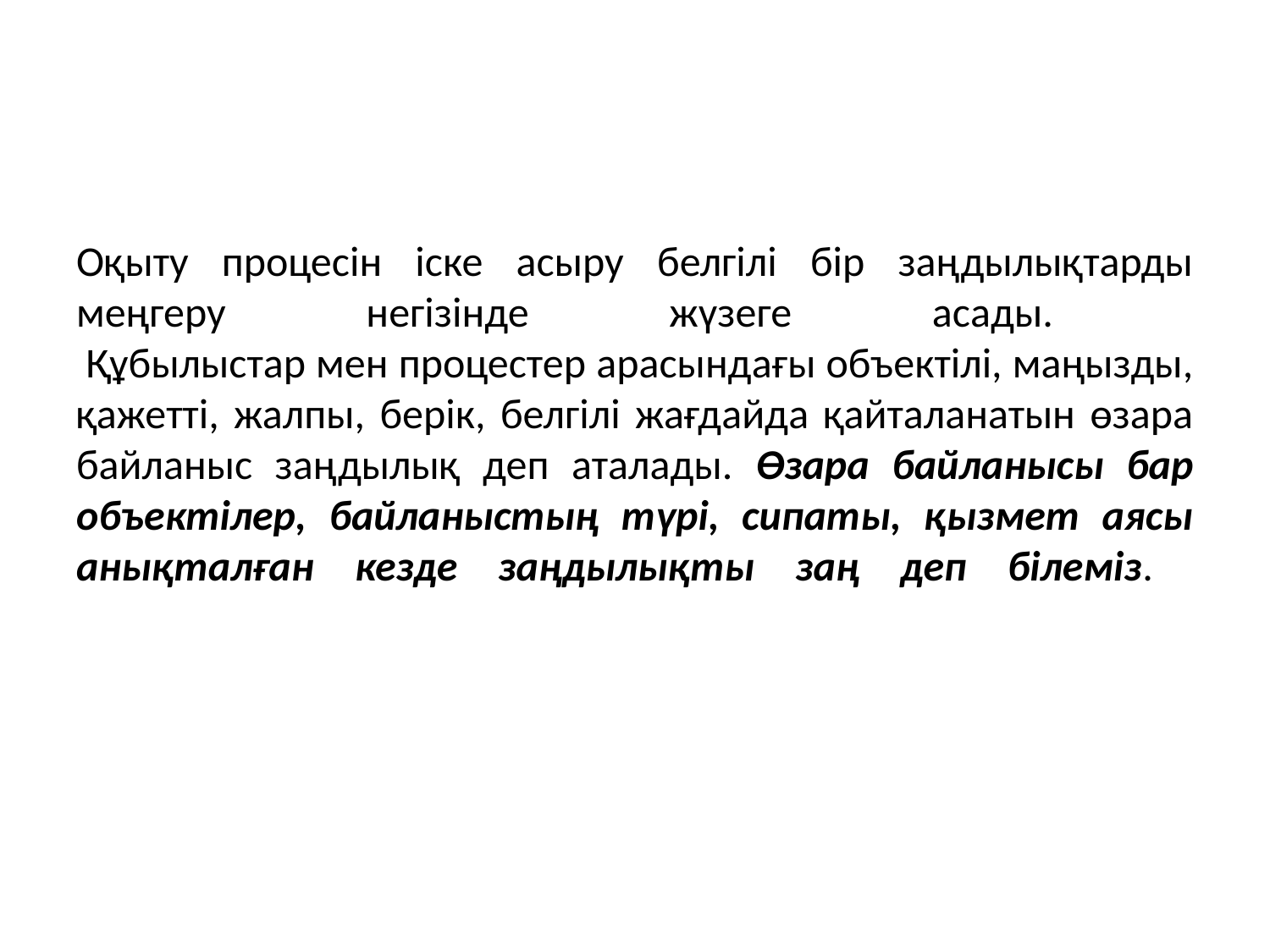

#
Оқыту процесін іске асыру белгілі бір заңдылықтарды меңгеру негізінде жүзеге асады.
 Құбылыстар мен процестер арасындағы объектілі, маңызды, қажетті, жалпы, берік, белгілі жағдайда қайталанатын өзара байланыс заңдылық деп аталады. Өзара байланысы бар объектілер, байланыстың түрі, сипаты, қызмет аясы анықталған кезде заңдылықты заң деп білеміз.